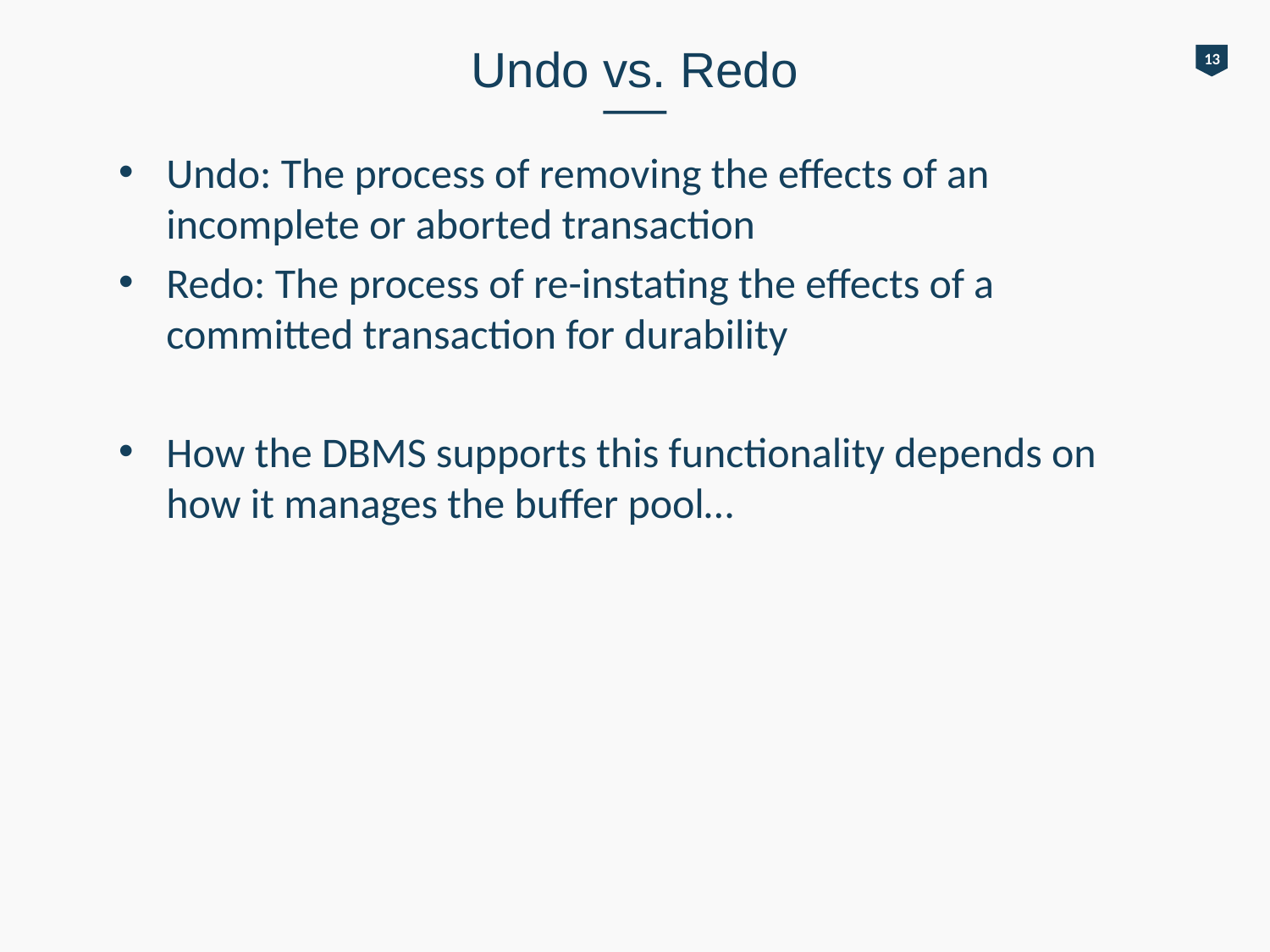

# Undo vs. Redo
13

Undo: The process of removing the effects of an incomplete or aborted transaction
Redo: The process of re-instating the effects of a committed transaction for durability

How the DBMS supports this functionality depends on how it manages the buffer pool…